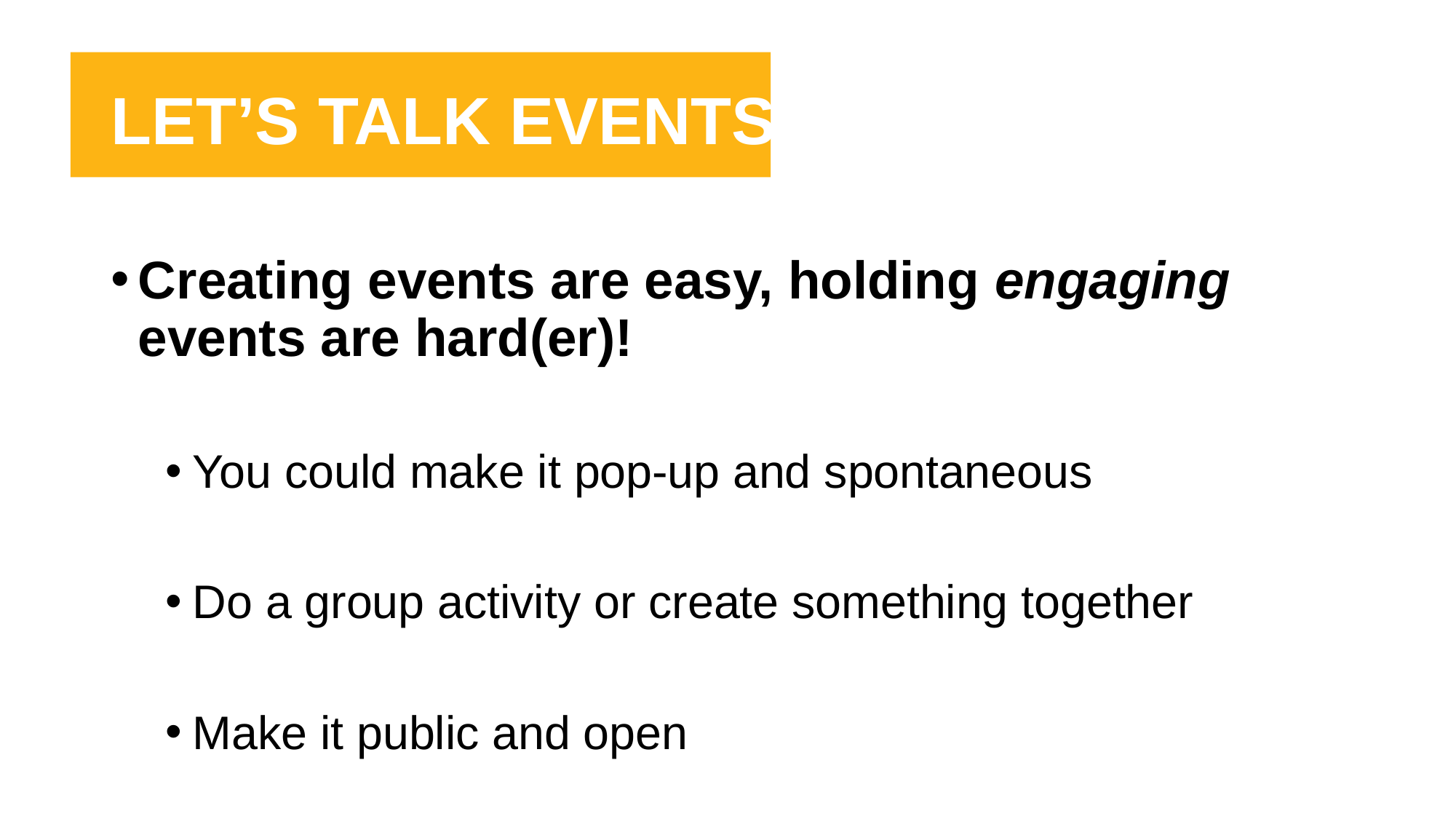

# LET’S TALK EVENTS!

Creating events are easy, holding engaging events are hard(er)!

You could make it pop-up and spontaneous

Do a group activity or create something together

Make it public and open